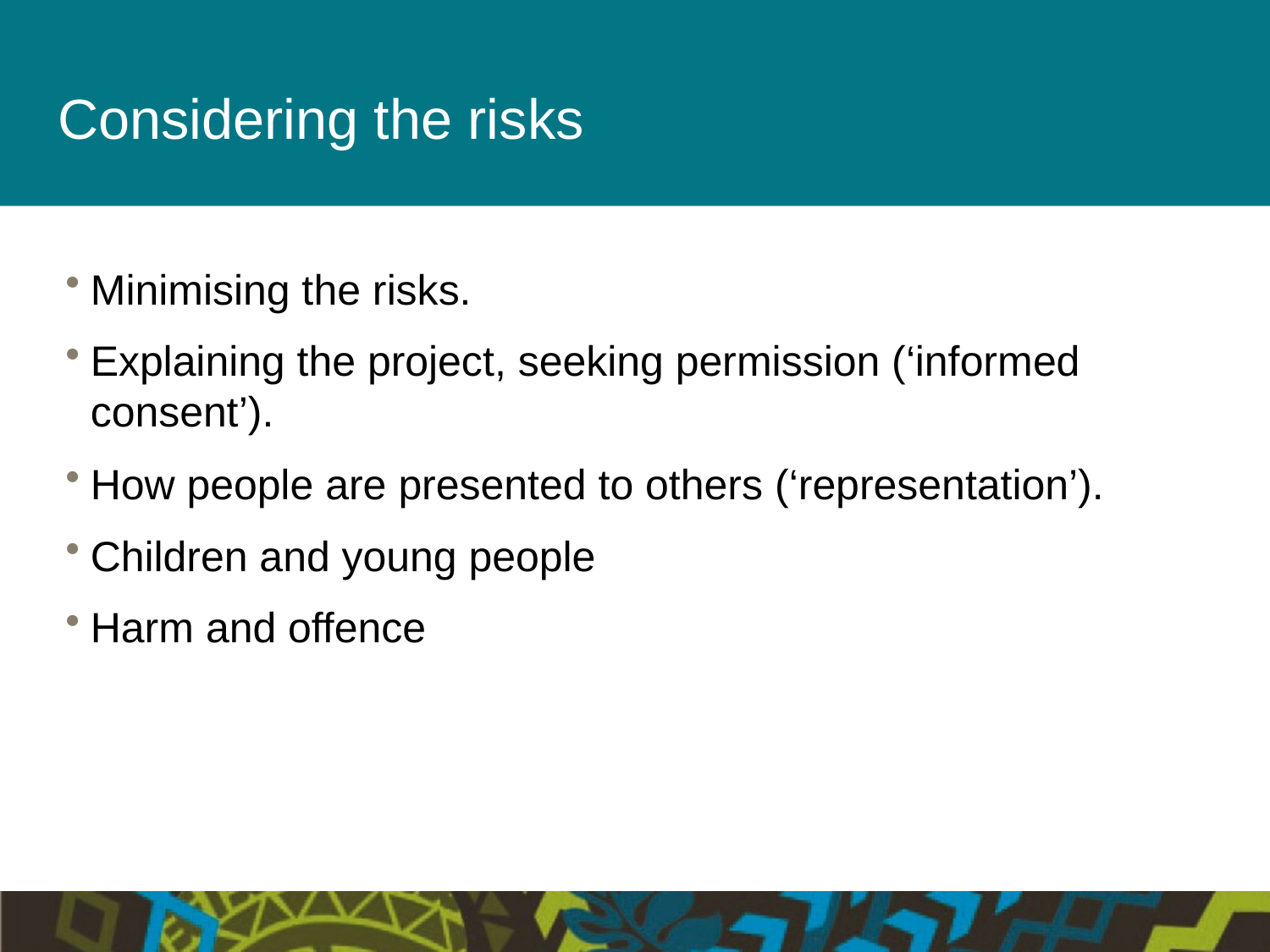

# Considering the risks
Minimising the risks.
Explaining the project, seeking permission (‘informed consent’).
How people are presented to others (‘representation’).
Children and young people
Harm and offence